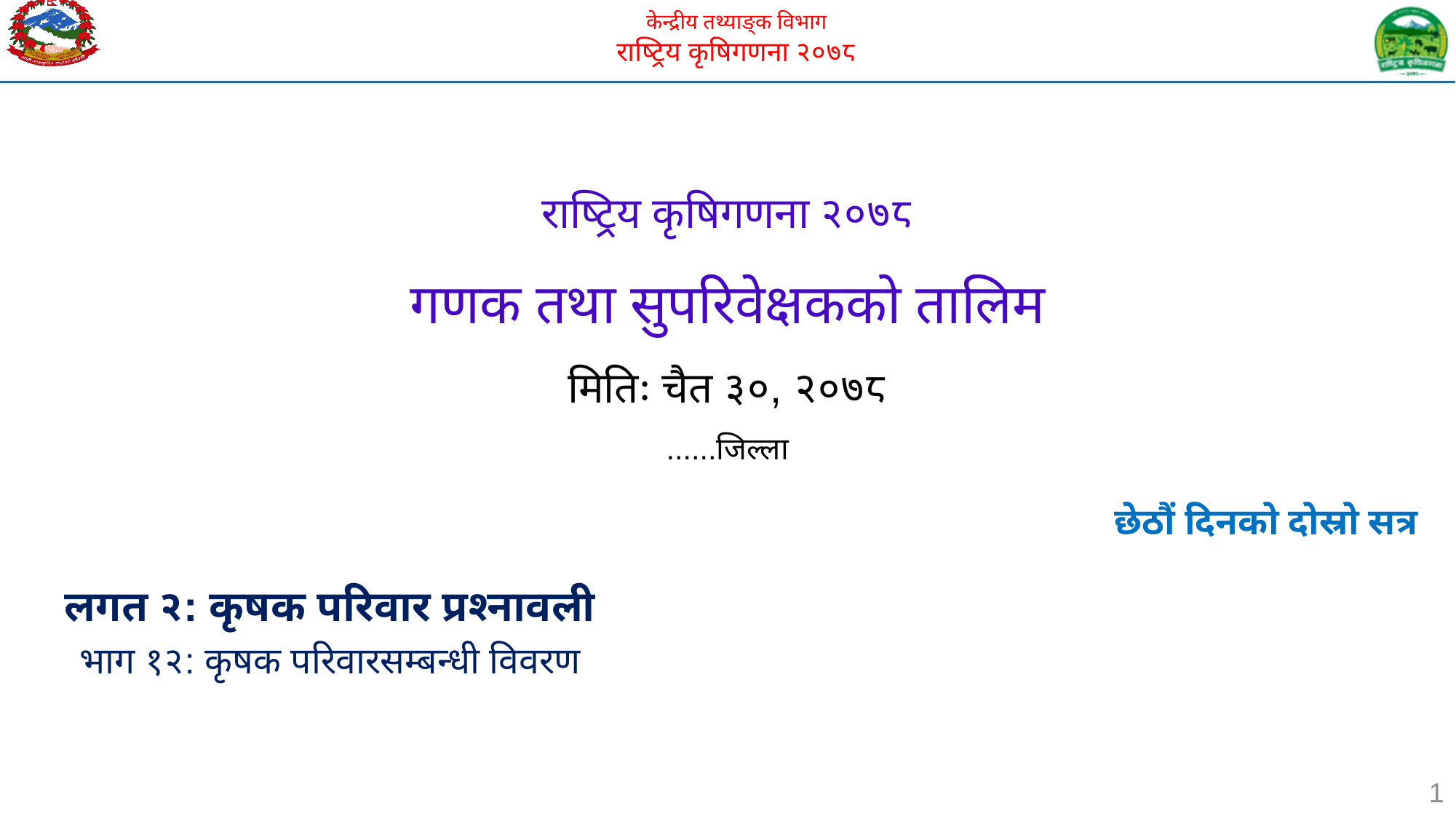

राष्ट्रिय कृषिगणना २०७८
गणक तथा सुपरिवेक्षकको तालिम
मितिः चैत ३०, २०७८
......जिल्ला
 छेठौं दिनको दोस्रो सत्र
लगत २: कृषक परिवार प्रश्नावली
भाग १२: कृषक परिवारसम्बन्धी विवरण
1